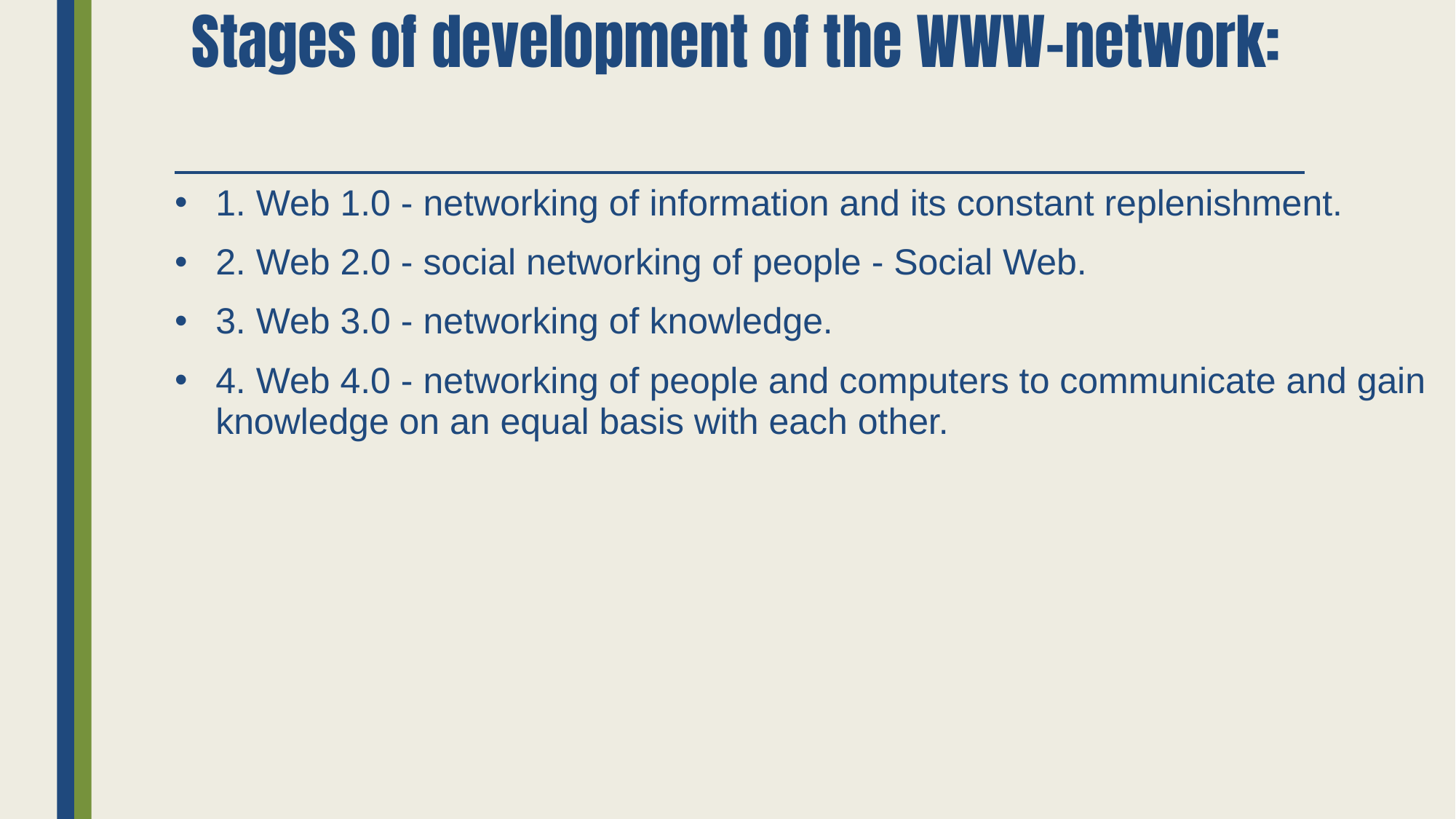

# Stages of development of the WWW-network:
1. Web 1.0 - networking of information and its constant replenishment.
2. Web 2.0 - social networking of people - Social Web.
3. Web 3.0 - networking of knowledge.
4. Web 4.0 - networking of people and computers to communicate and gain knowledge on an equal basis with each other.